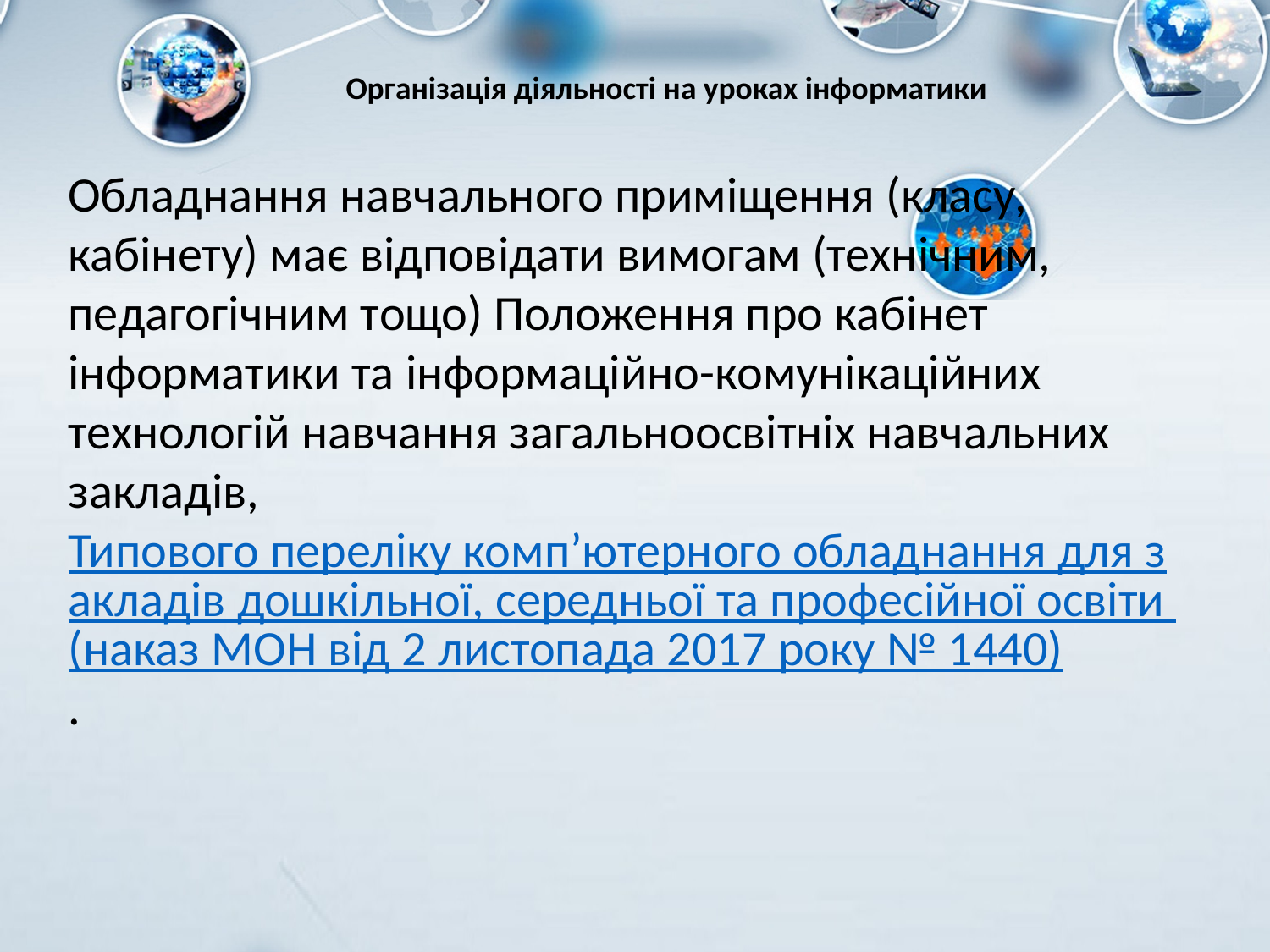

# Організація діяльності на уроках інформатики
Обладнання навчального приміщення (класу, кабінету) має відповідати вимогам (технічним, педагогічним тощо) Положення про кабінет інформатики та інформаційно-комунікаційних технологій навчання загальноосвітніх навчальних закладів, Типового переліку комп’ютерного обладнання для закладів дошкільної, середньої та професійної освіти (наказ МОН від 2 листопада 2017 року № 1440).